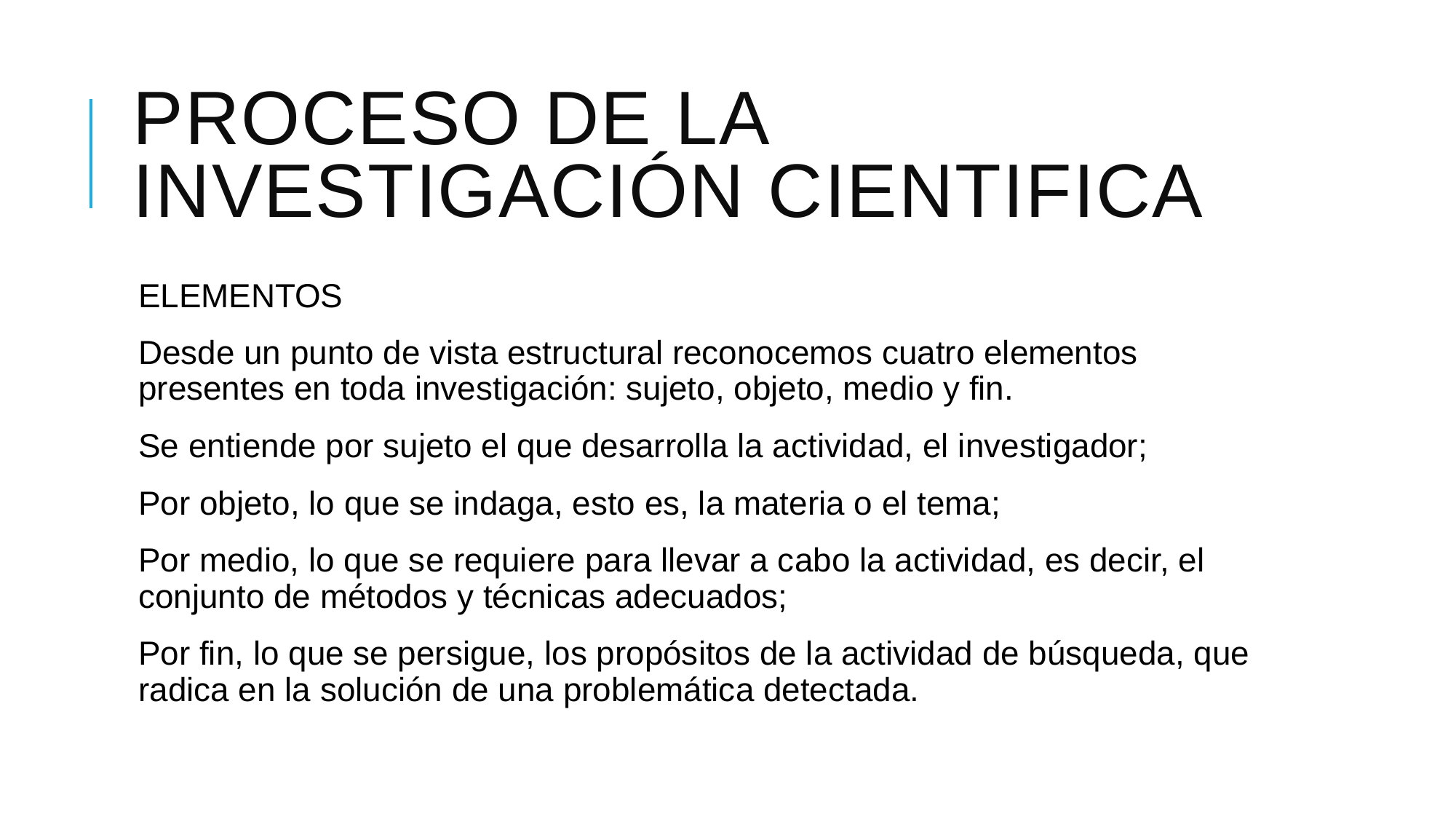

# PROCESO DE LA INVESTIGACIÓN CIENTIFICA
ELEMENTOS
Desde un punto de vista estructural reconocemos cuatro elementos presentes en toda investigación: sujeto, objeto, medio y fin.
Se entiende por sujeto el que desarrolla la actividad, el investigador;
Por objeto, lo que se indaga, esto es, la materia o el tema;
Por medio, lo que se requiere para llevar a cabo la actividad, es decir, el conjunto de métodos y técnicas adecuados;
Por fin, lo que se persigue, los propósitos de la actividad de búsqueda, que radica en la solución de una problemática detectada.